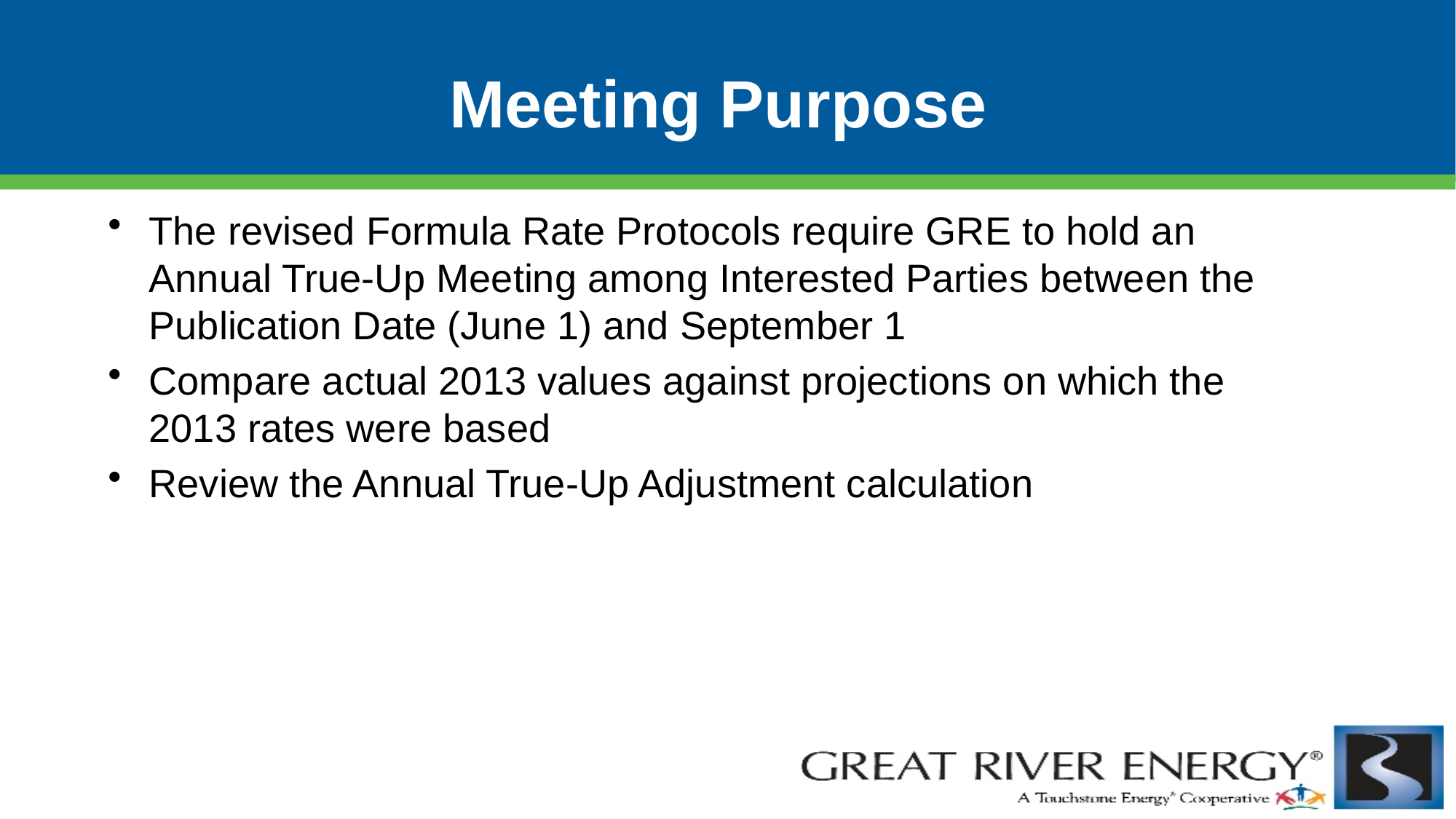

Meeting Purpose
The revised Formula Rate Protocols require GRE to hold an Annual True-Up Meeting among Interested Parties between the Publication Date (June 1) and September 1
Compare actual 2013 values against projections on which the 2013 rates were based
Review the Annual True-Up Adjustment calculation